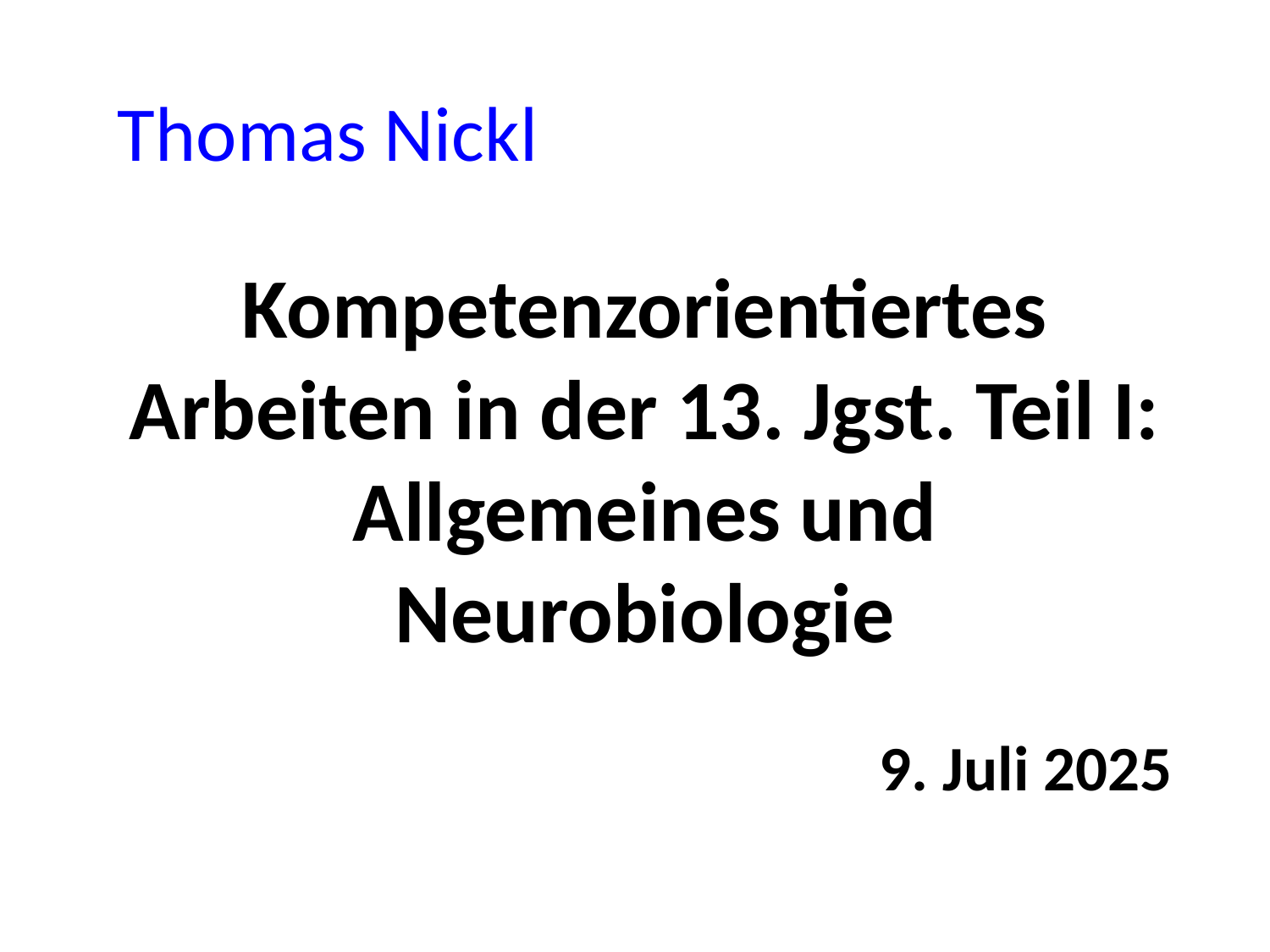

Thomas Nickl
Kompetenzorientiertes Arbeiten in der 13. Jgst. Teil I:
Allgemeines und
Neurobiologie

9. Juli 2025